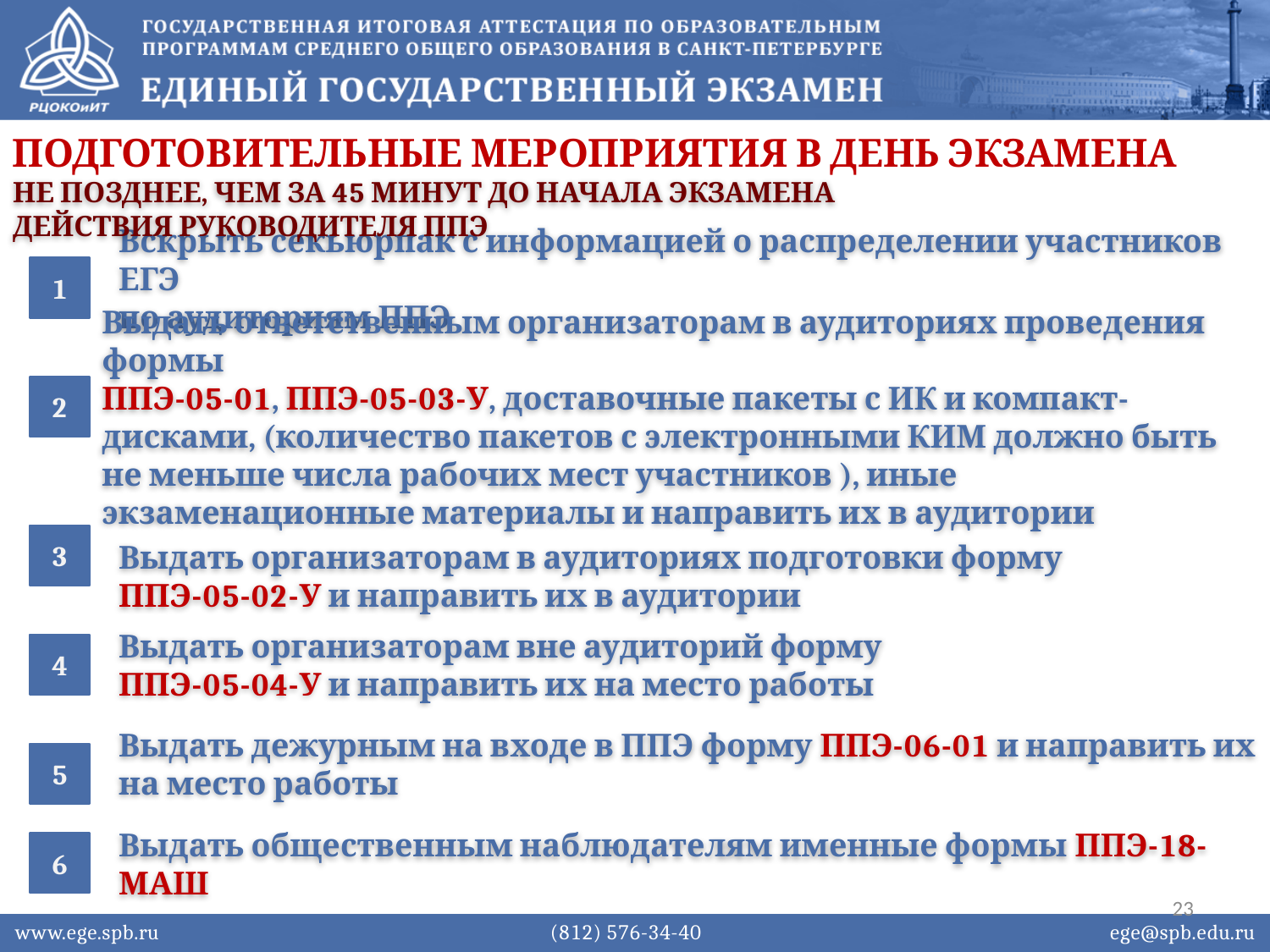

Подготовительные мероприятия в день экзамена
Не позднее, чем за 45 минут до начала экзамена
Действия руководителя ППЭ
Вскрыть секьюрпак с информацией о распределении участников ЕГЭ
по аудиториям ППЭ
1
Выдать ответственным организаторам в аудиториях проведения формы
ППЭ-05-01, ППЭ-05-03-У, доставочные пакеты с ИК и компакт-дисками, (количество пакетов с электронными КИМ должно быть не меньше числа рабочих мест участников ), иные экзаменационные материалы и направить их в аудитории
2
3
Выдать организаторам в аудиториях подготовки форму
ППЭ-05-02-У и направить их в аудитории
4
Выдать организаторам вне аудиторий форму
ППЭ-05-04-У и направить их на место работы
Выдать дежурным на входе в ППЭ форму ППЭ-06-01 и направить их на место работы
5
6
Выдать общественным наблюдателям именные формы ППЭ-18-МАШ
23
www.ege.spb.ru			      (812) 576-34-40			                 ege@spb.edu.ru